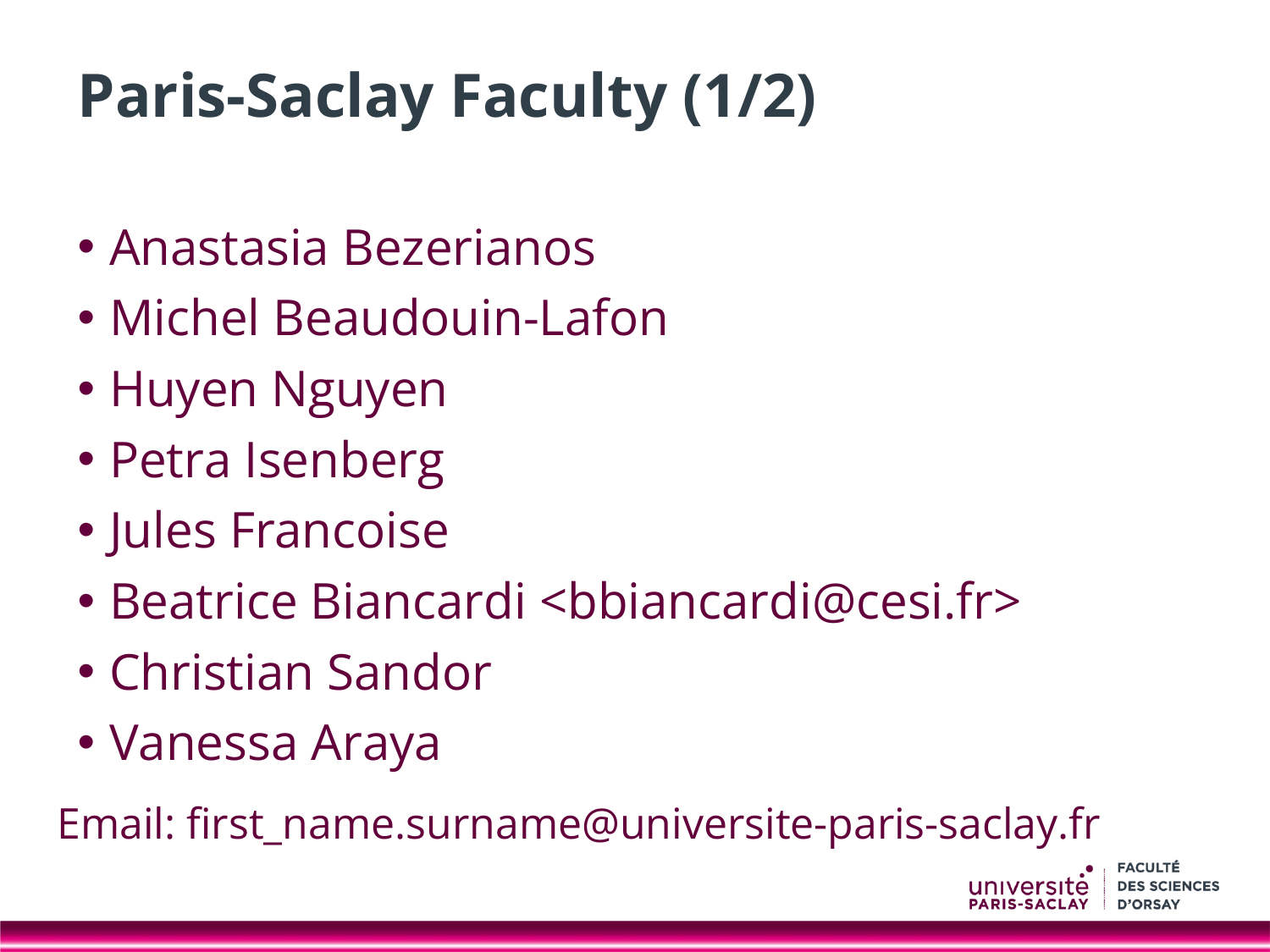

# Paris-Saclay Faculty (1/2)
Anastasia Bezerianos
Michel Beaudouin-Lafon
Huyen Nguyen
Petra Isenberg
Jules Francoise
Beatrice Biancardi <bbiancardi@cesi.fr>
Christian Sandor
Vanessa Araya

Email: first_name.surname@universite-paris-saclay.fr